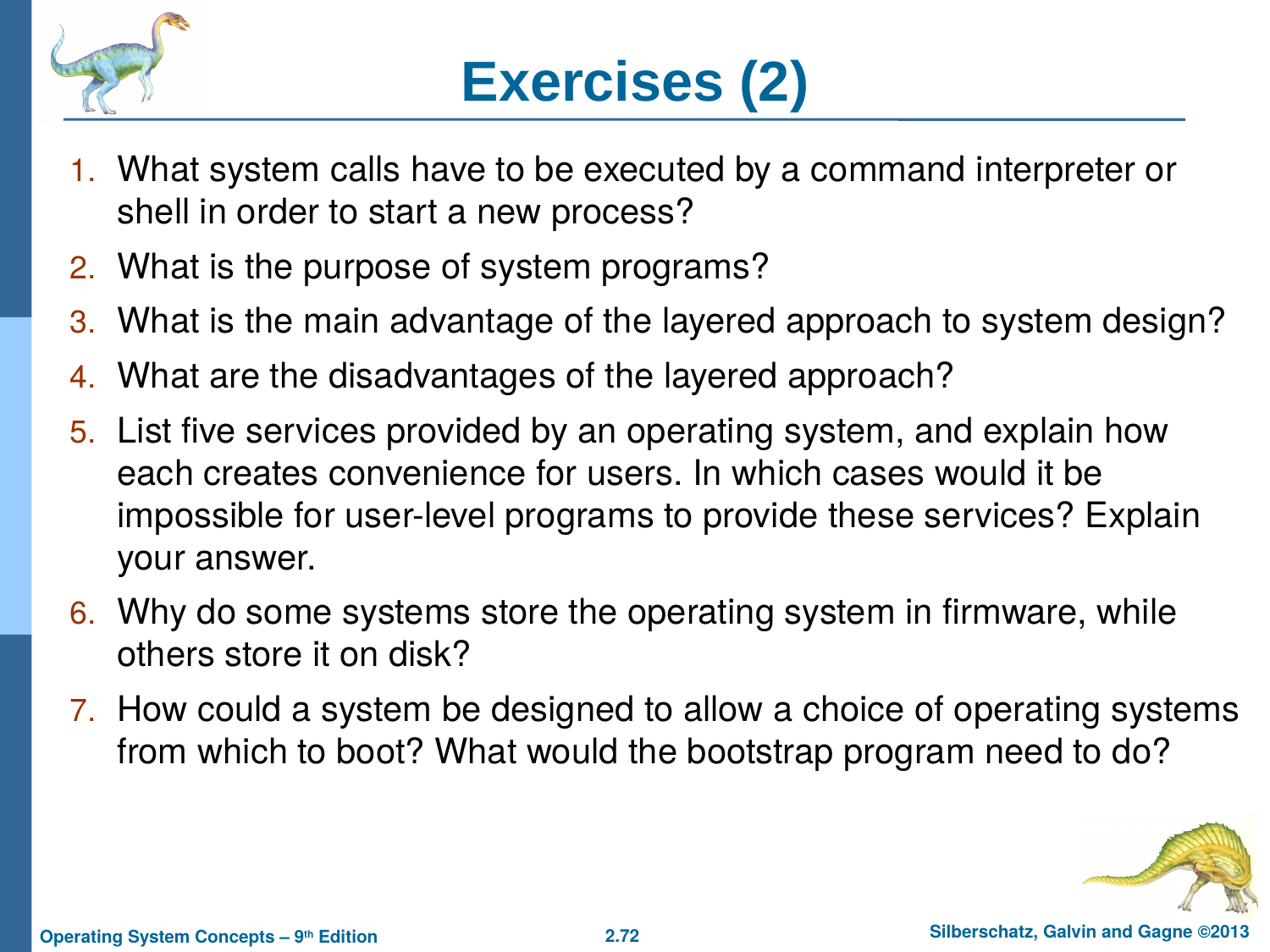

# Exercises (2)
What system calls have to be executed by a command interpreter or shell in order to start a new process?
What is the purpose of system programs?
What is the main advantage of the layered approach to system design?
What are the disadvantages of the layered approach?
List five services provided by an operating system, and explain how each creates convenience for users. In which cases would it be impossible for user-level programs to provide these services? Explain your answer.
Why do some systems store the operating system in firmware, while others store it on disk?
How could a system be designed to allow a choice of operating systems from which to boot? What would the bootstrap program need to do?